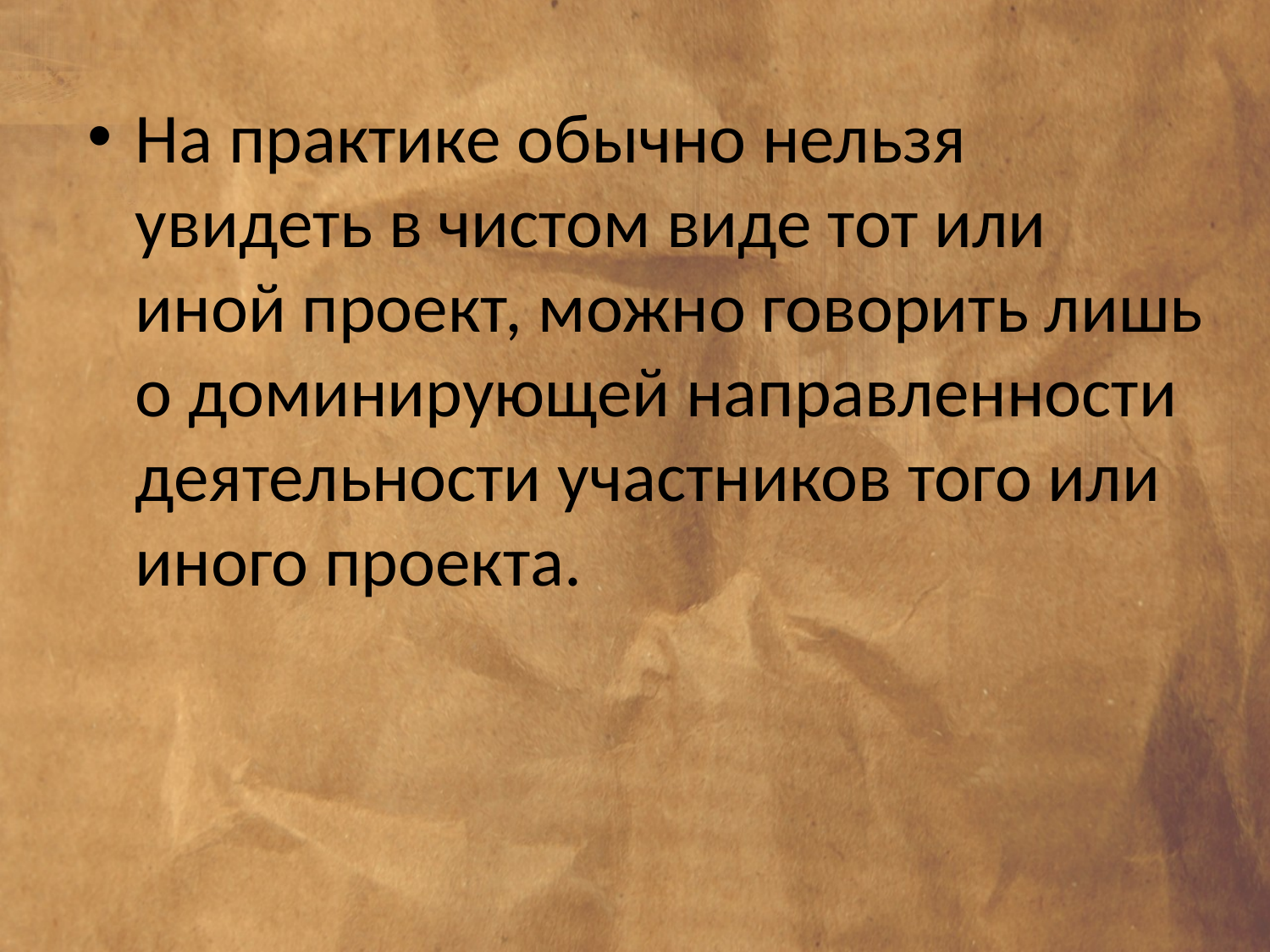

На практике обычно нельзя увидеть в чистом виде тот или иной проект, можно говорить лишь о доминирующей направленности деятельности участников того или иного проекта.